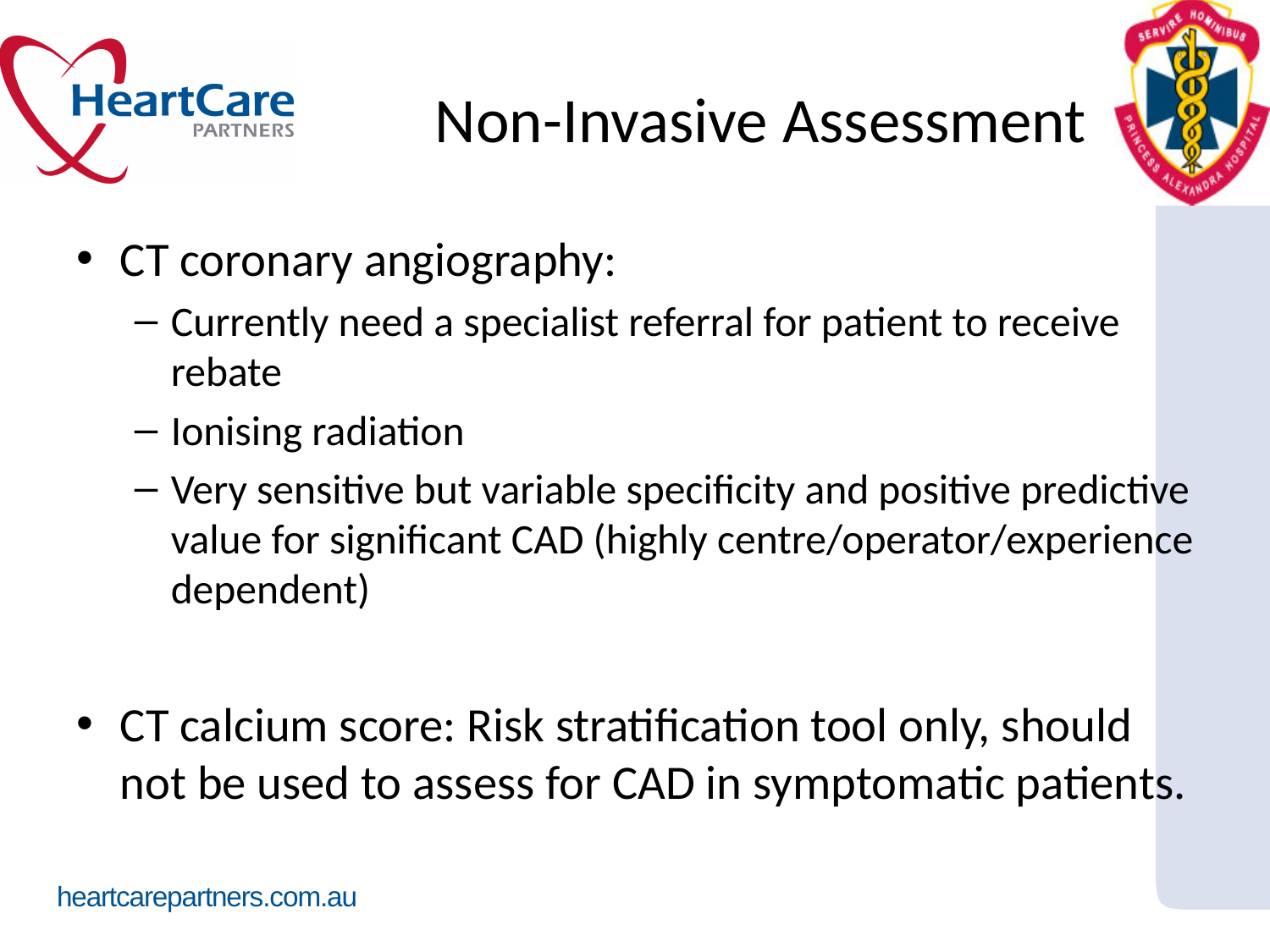

# Non-Invasive Assessment
CT coronary angiography:
Currently need a specialist referral for patient to receive rebate
Ionising radiation
Very sensitive but variable specificity and positive predictive value for significant CAD (highly centre/operator/experience dependent)

CT calcium score: Risk stratification tool only, should not be used to assess for CAD in symptomatic patients.